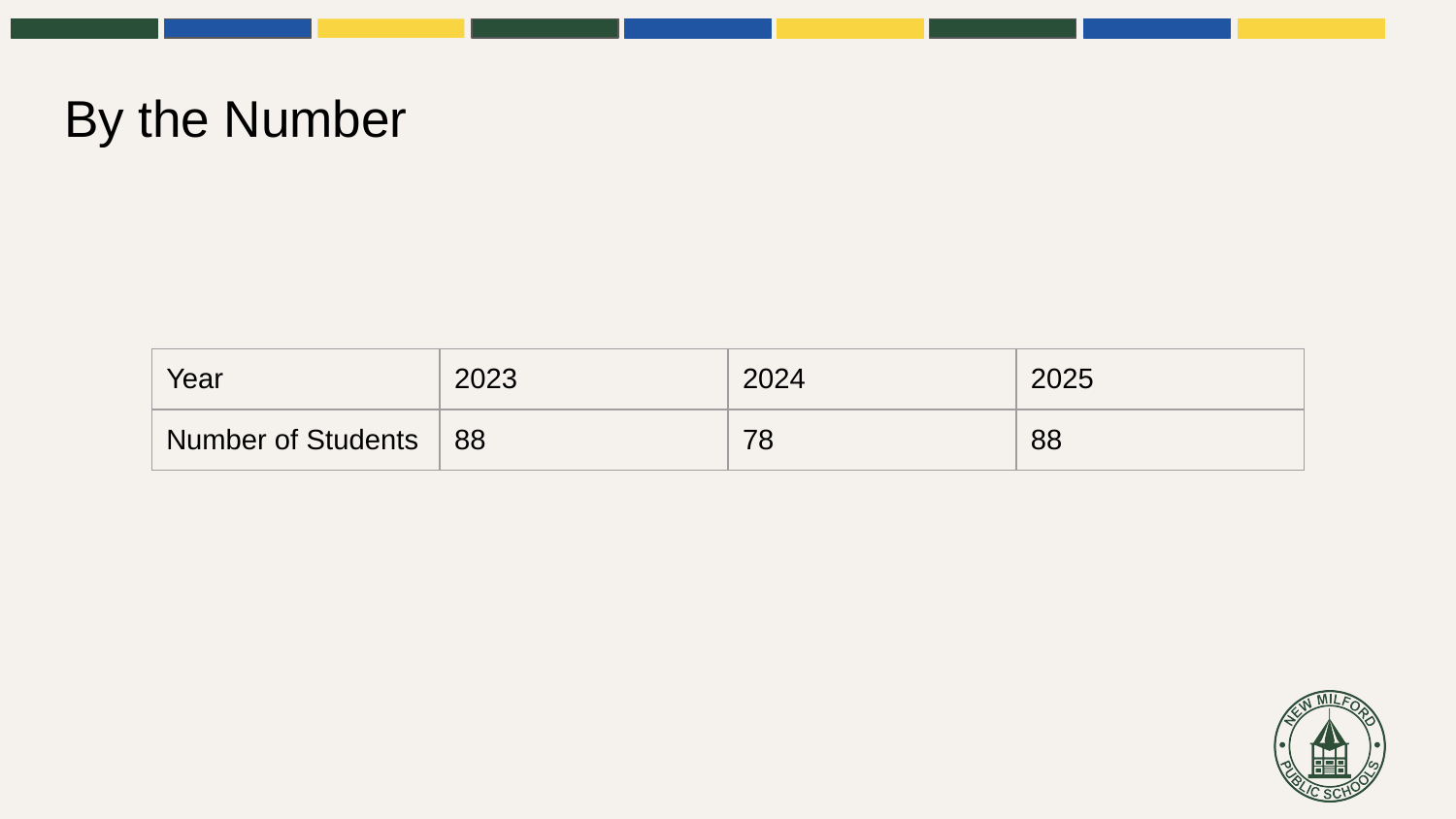

# By the Number
| Year | 2023 | 2024 | 2025 |
| --- | --- | --- | --- |
| Number of Students | 88 | 78 | 88 |